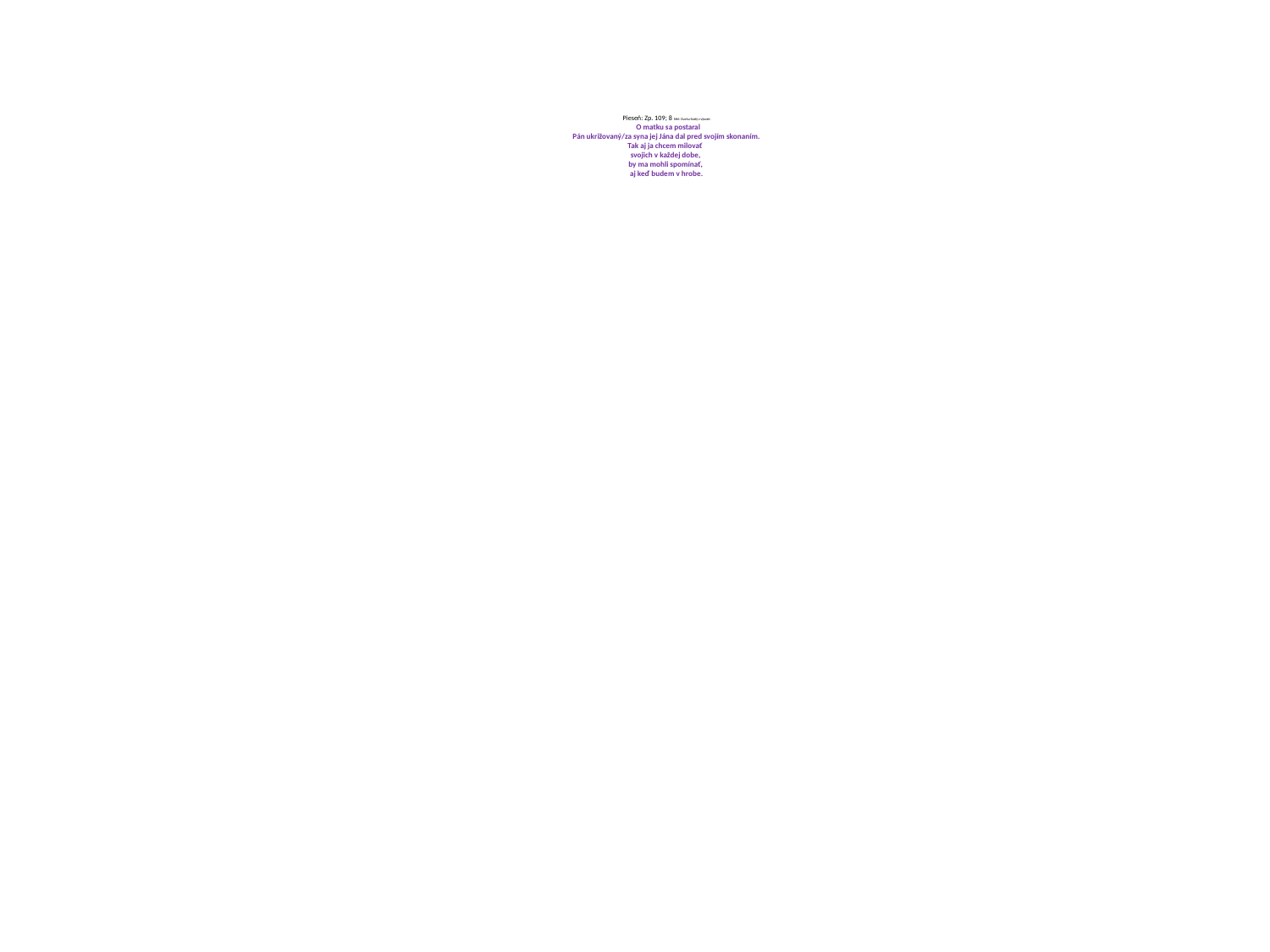

# Pieseň: Zp. 109; 8 Mel: Duchu Svätý z výsosti O matku sa postaral Pán ukrižovaný/za syna jej Jána dal pred svojím skonaním. Tak aj ja chcem milovať svojich v každej dobe, by ma mohli spomínať, aj keď budem v hrobe.